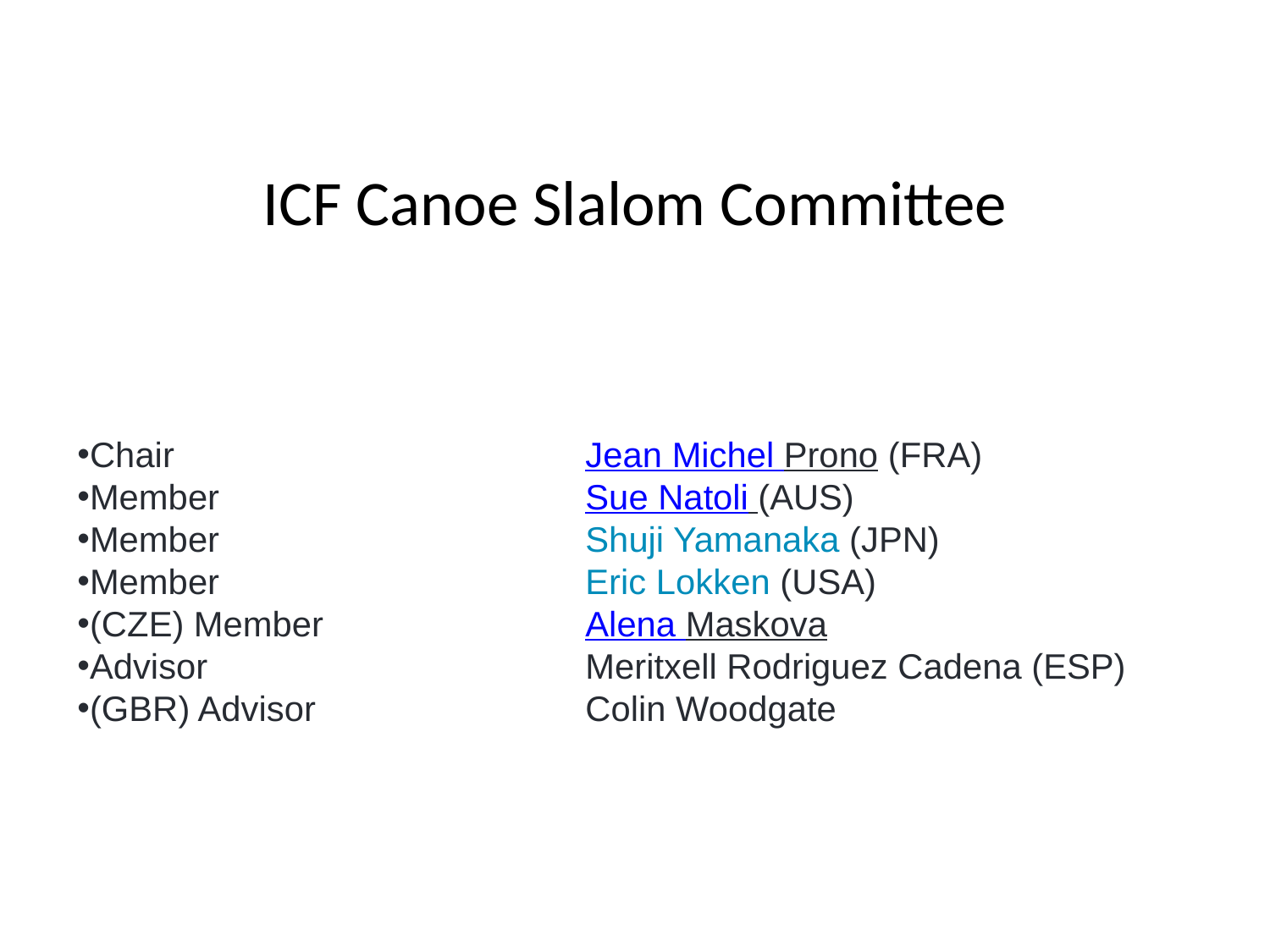

ICF Canoe Slalom Committee
Chair				Jean Michel Prono (FRA)
Member			Sue Natoli (AUS)
Member			Shuji Yamanaka (JPN)
Member			Eric Lokken (USA)
(CZE) Member			Alena Maskova
Advisor			Meritxell Rodriguez Cadena (ESP)
(GBR) Advisor			Colin Woodgate